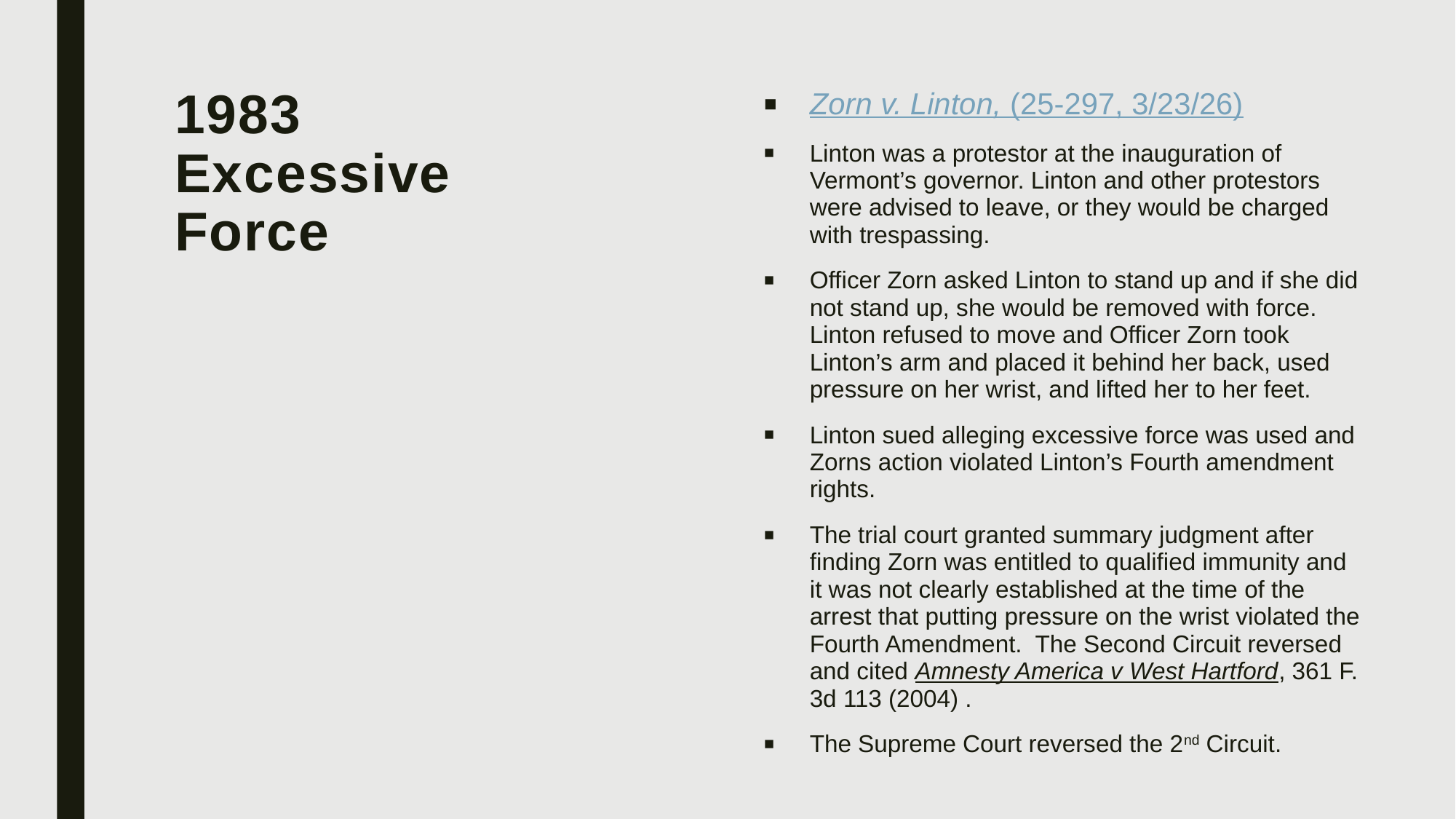

# 1983 Excessive Force
Zorn v. Linton, (25-297, 3/23/26)
Linton was a protestor at the inauguration of Vermont’s governor. Linton and other protestors were advised to leave, or they would be charged with trespassing.
Officer Zorn asked Linton to stand up and if she did not stand up, she would be removed with force. Linton refused to move and Officer Zorn took Linton’s arm and placed it behind her back, used pressure on her wrist, and lifted her to her feet.
Linton sued alleging excessive force was used and Zorns action violated Linton’s Fourth amendment rights.
The trial court granted summary judgment after finding Zorn was entitled to qualified immunity and it was not clearly established at the time of the arrest that putting pressure on the wrist violated the Fourth Amendment.  The Second Circuit reversed and cited Amnesty America v West Hartford, 361 F. 3d 113 (2004) .
The Supreme Court reversed the 2nd Circuit.